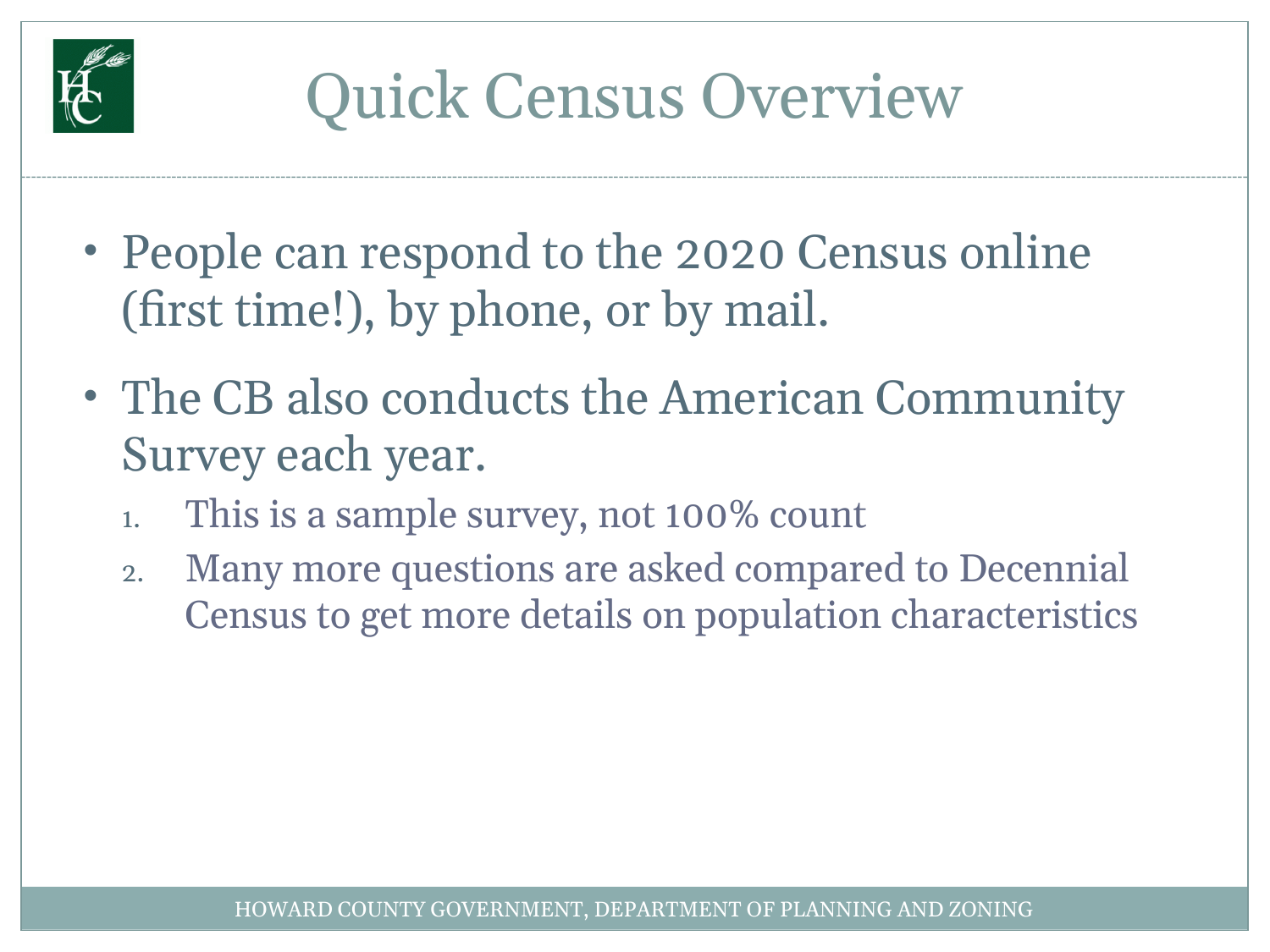

# Quick Census Overview
People can respond to the 2020 Census online (first time!), by phone, or by mail.

The CB also conducts the American Community Survey each year.
This is a sample survey, not 100% count
Many more questions are asked compared to Decennial Census to get more details on population characteristics

HOWARD COUNTY GOVERNMENT, DEPARTMENT OF PLANNING AND ZONING